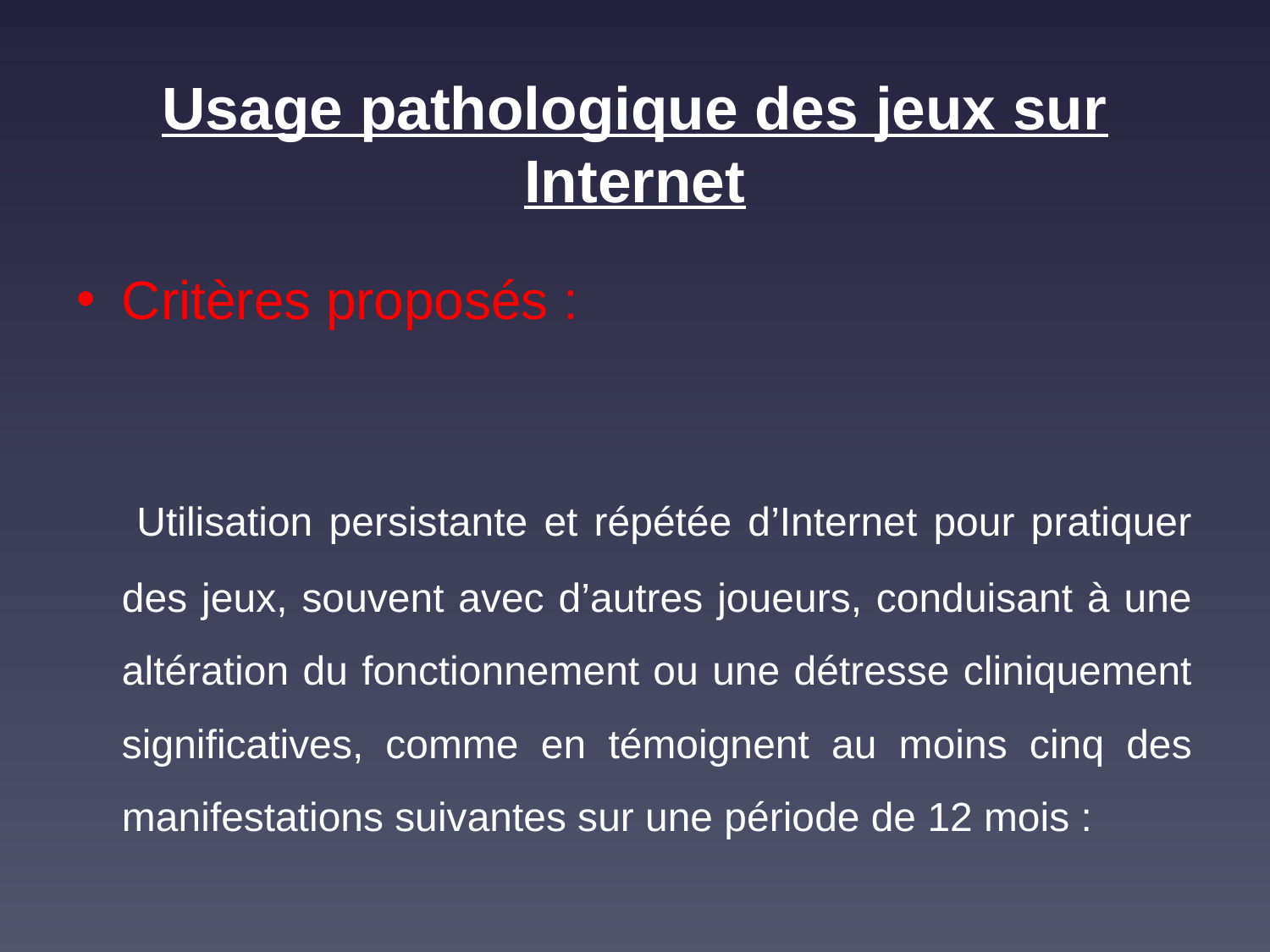

# Usage pathologique des jeux sur Internet
Critères proposés :

   Utilisation persistante et répétée d’Internet pour pratiquer des jeux, souvent avec d’autres joueurs, conduisant à une altération du fonctionnement ou une détresse cliniquement significatives, comme en témoignent au moins cinq des manifestations suivantes sur une période de 12 mois :